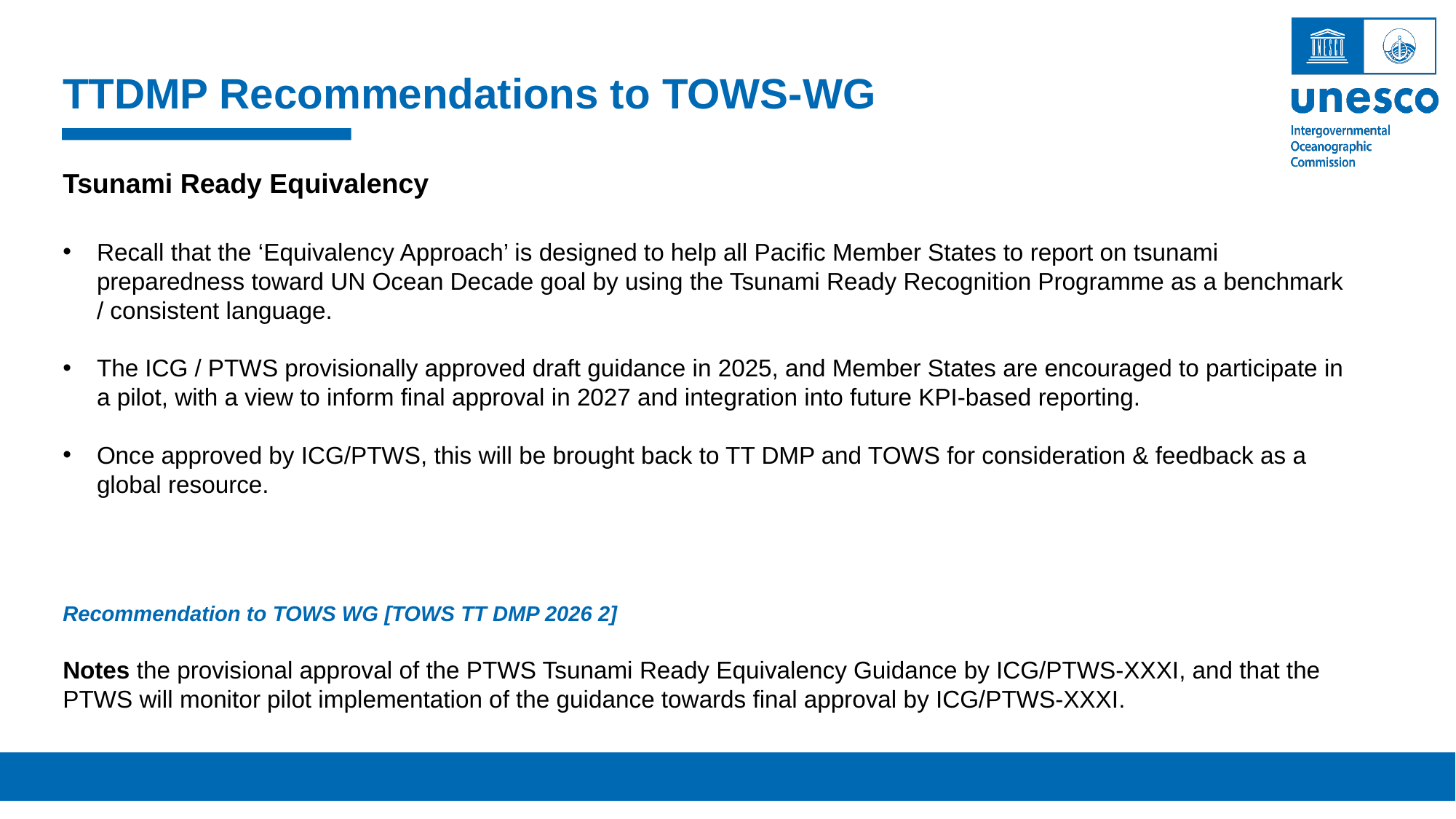

TTDMP Recommendations to TOWS-WG
Tsunami Ready Equivalency

Recall that the ‘Equivalency Approach’ is designed to help all Pacific Member States to report on tsunami preparedness toward UN Ocean Decade goal by using the Tsunami Ready Recognition Programme as a benchmark / consistent language.

The ICG / PTWS provisionally approved draft guidance in 2025, and Member States are encouraged to participate in a pilot, with a view to inform final approval in 2027 and integration into future KPI-based reporting.

Once approved by ICG/PTWS, this will be brought back to TT DMP and TOWS for consideration & feedback as a global resource.

Recommendation to TOWS WG [TOWS TT DMP 2026 2]

Notes the provisional approval of the PTWS Tsunami Ready Equivalency Guidance by ICG/PTWS-XXXI, and that the PTWS will monitor pilot implementation of the guidance towards final approval by ICG/PTWS-XXXI.